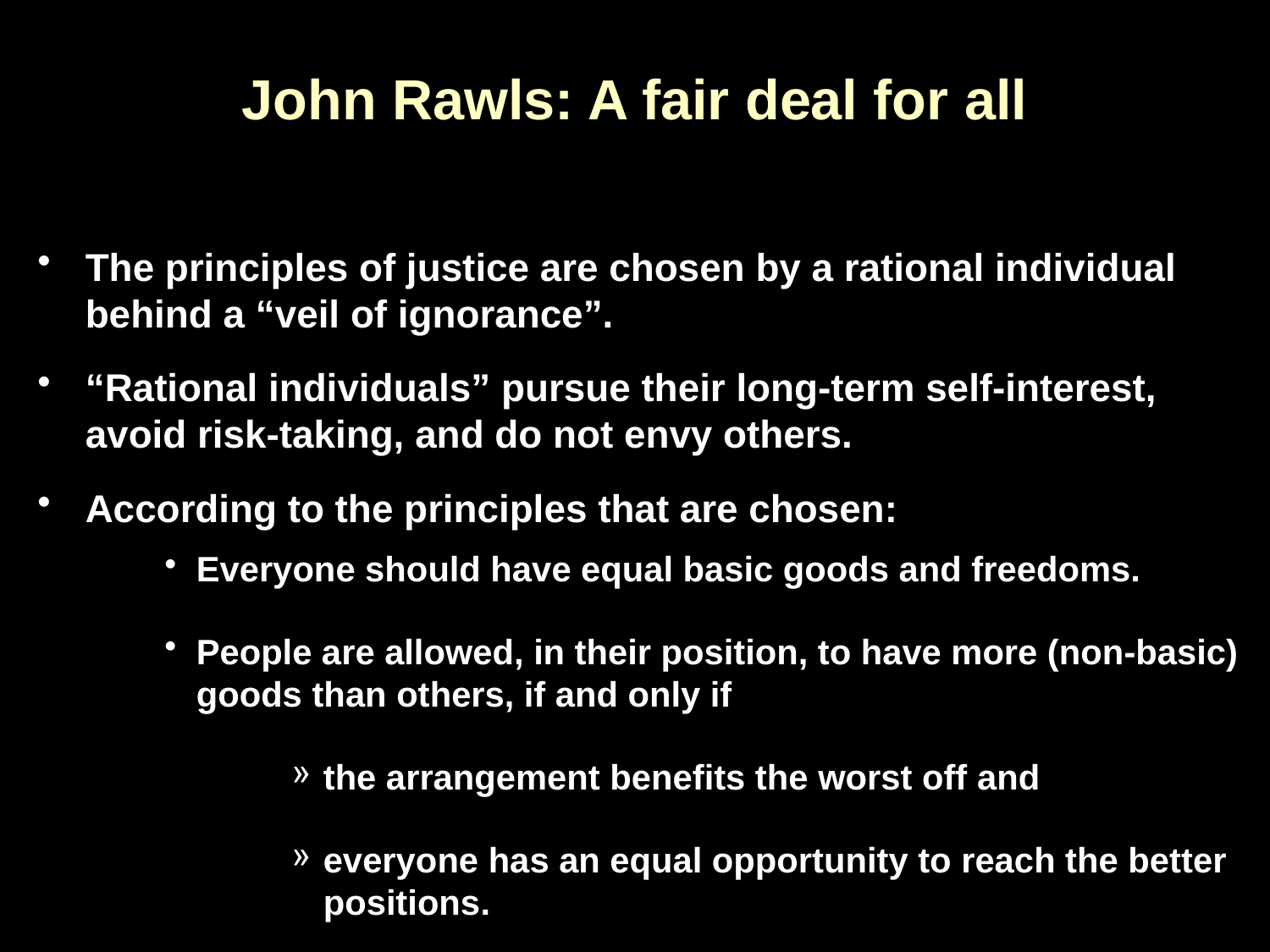

# John Rawls: A fair deal for all
The principles of justice are chosen by a rational individual behind a “veil of ignorance”.

“Rational individuals” pursue their long-term self-interest, avoid risk-taking, and do not envy others.

According to the principles that are chosen:

Everyone should have equal basic goods and freedoms.

People are allowed, in their position, to have more (non-basic) goods than others, if and only if

the arrangement benefits the worst off and

everyone has an equal opportunity to reach the better positions.